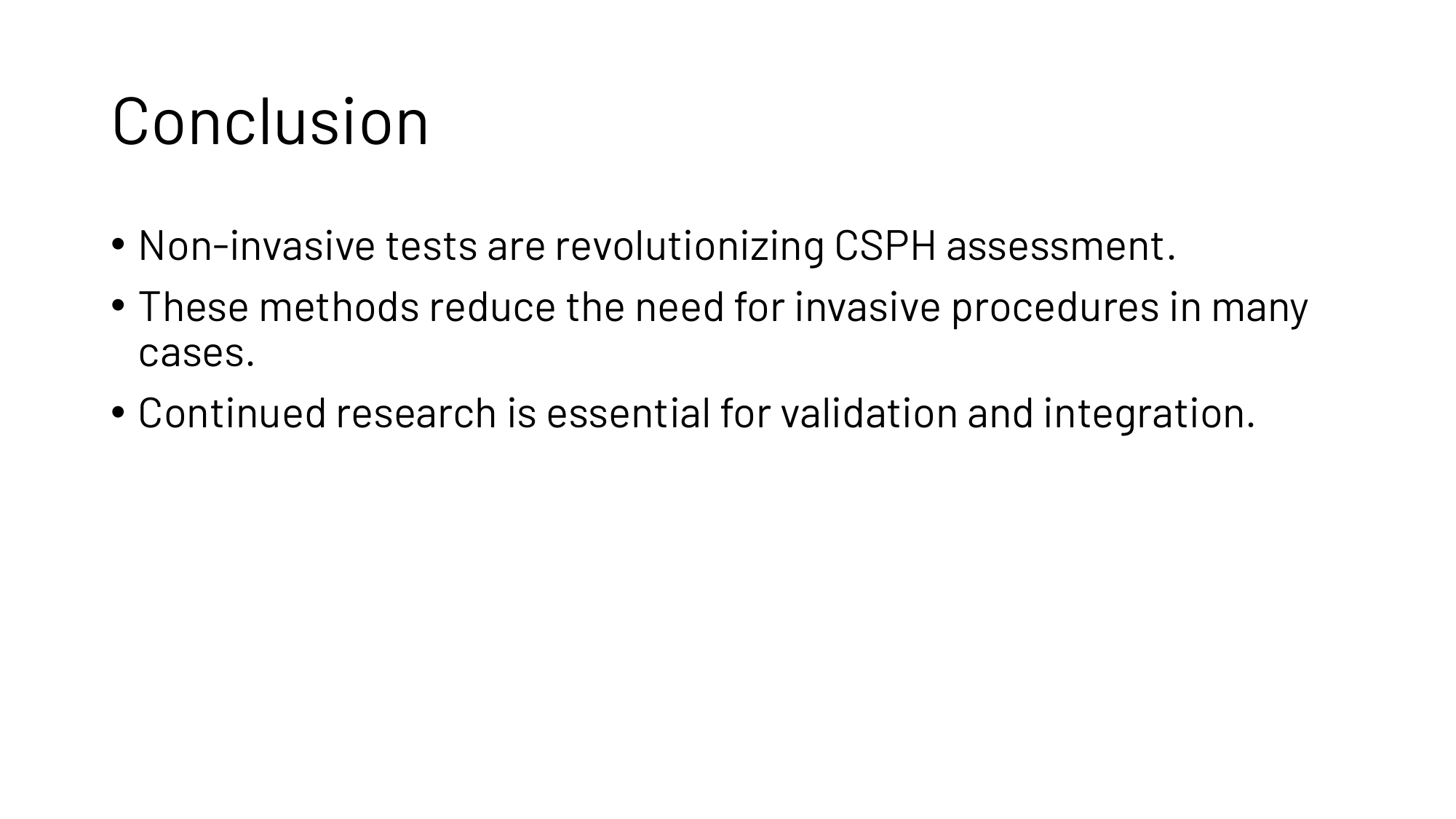

# Conclusion
Non-invasive tests are revolutionizing CSPH assessment.
These methods reduce the need for invasive procedures in many cases.
Continued research is essential for validation and integration.